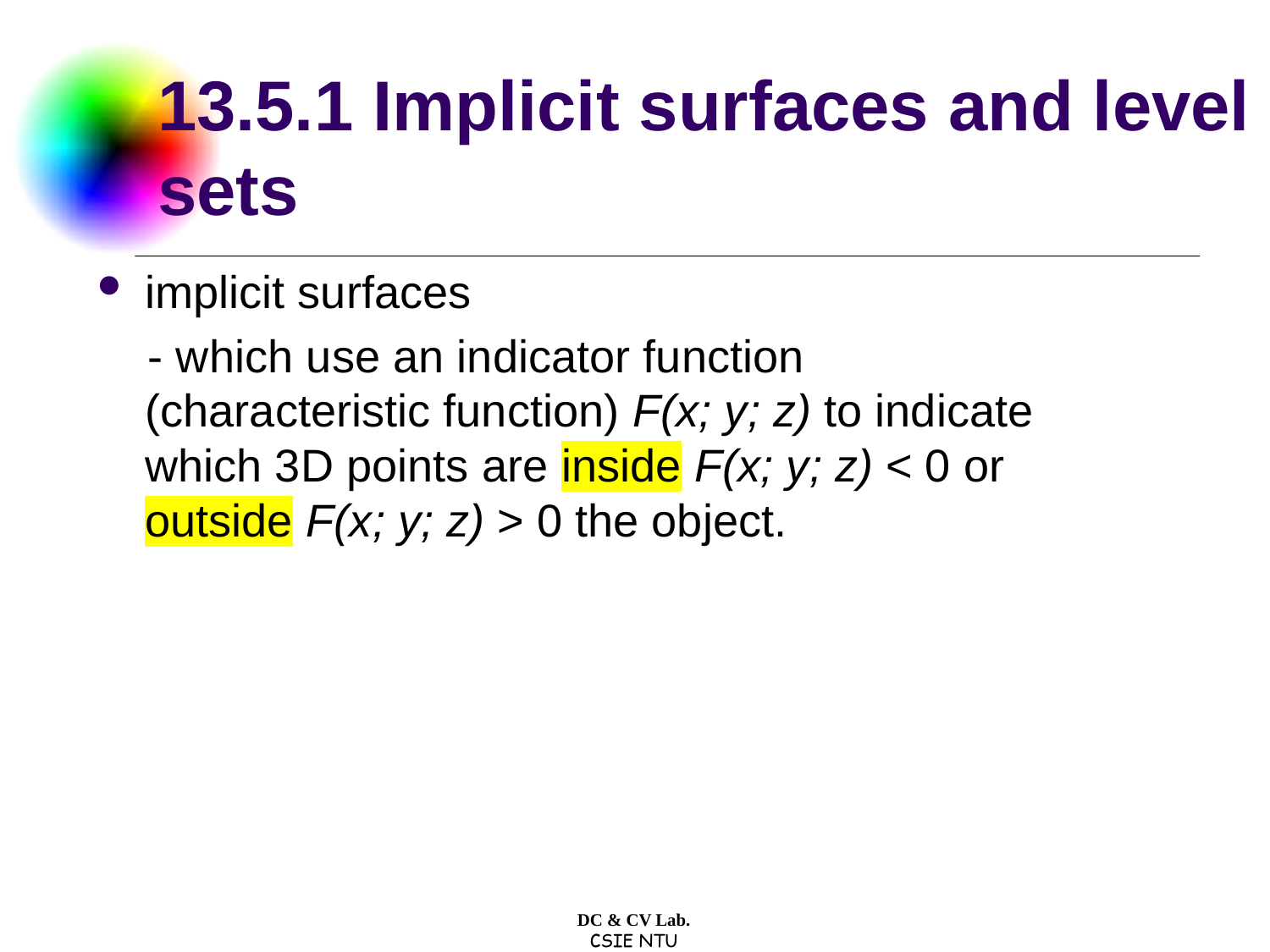

# 13.5.1 Implicit surfaces and level sets
implicit surfaces
    - which use an indicator function (characteristic function) F(x; y; z) to indicate which 3D points are inside F(x; y; z) < 0 or outside F(x; y; z) > 0 the object.

DC & CV Lab.
CSIE NTU